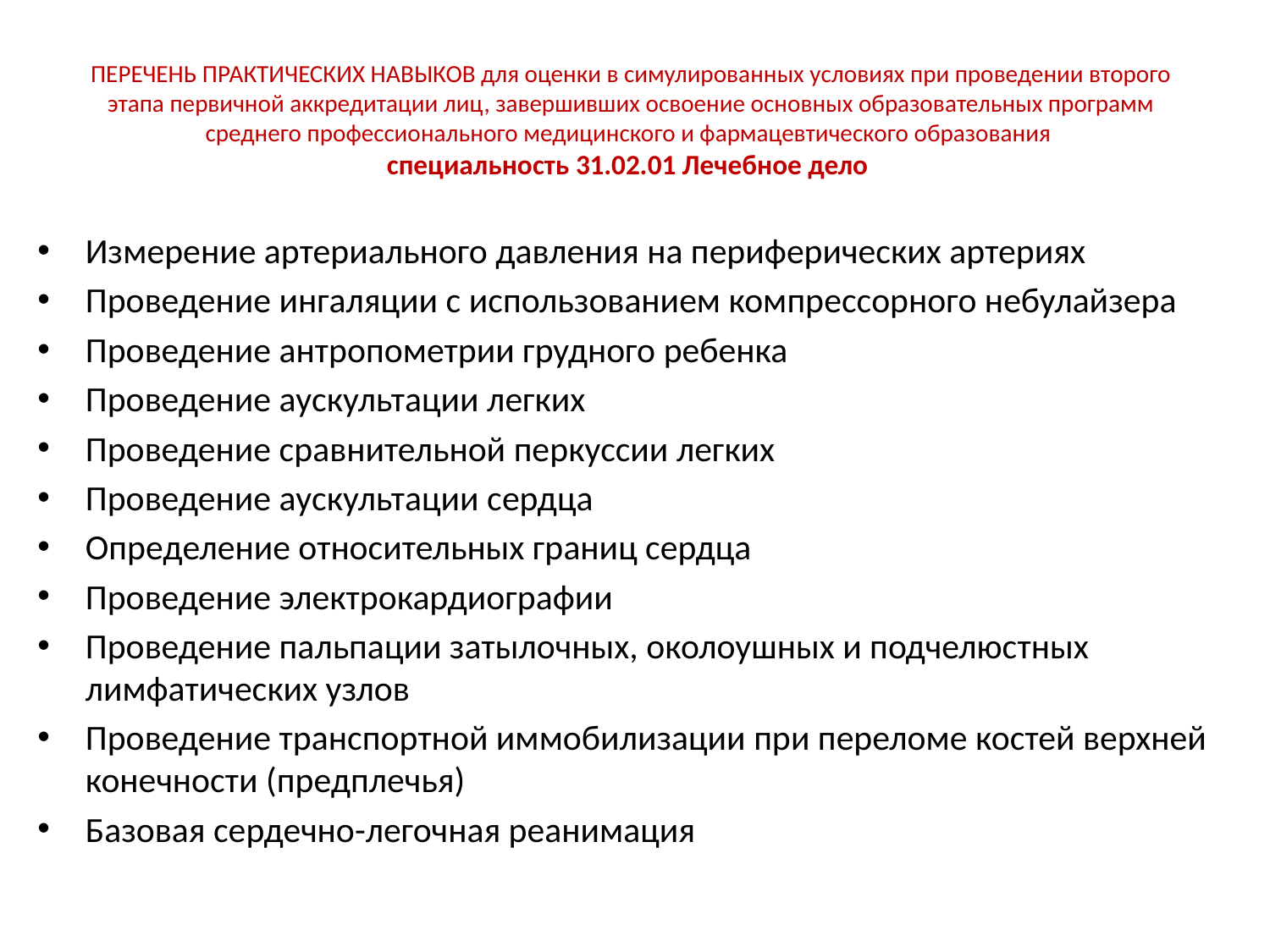

# ПЕРЕЧЕНЬ ПРАКТИЧЕСКИХ НАВЫКОВ для оценки в симулированных условиях при проведении второго этапа первичной аккредитации лиц, завершивших освоение основных образовательных программ среднего профессионального медицинского и фармацевтического образования специальность 31.02.01 Лечебное дело
Измерение артериального давления на периферических артериях
Проведение ингаляции с использованием компрессорного небулайзера
Проведение антропометрии грудного ребенка
Проведение аускультации легких
Проведение сравнительной перкуссии легких
Проведение аускультации сердца
Определение относительных границ сердца
Проведение электрокардиографии
Проведение пальпации затылочных, околоушных и подчелюстных лимфатических узлов
Проведение транспортной иммобилизации при переломе костей верхней конечности (предплечья)
Базовая сердечно-легочная реанимация